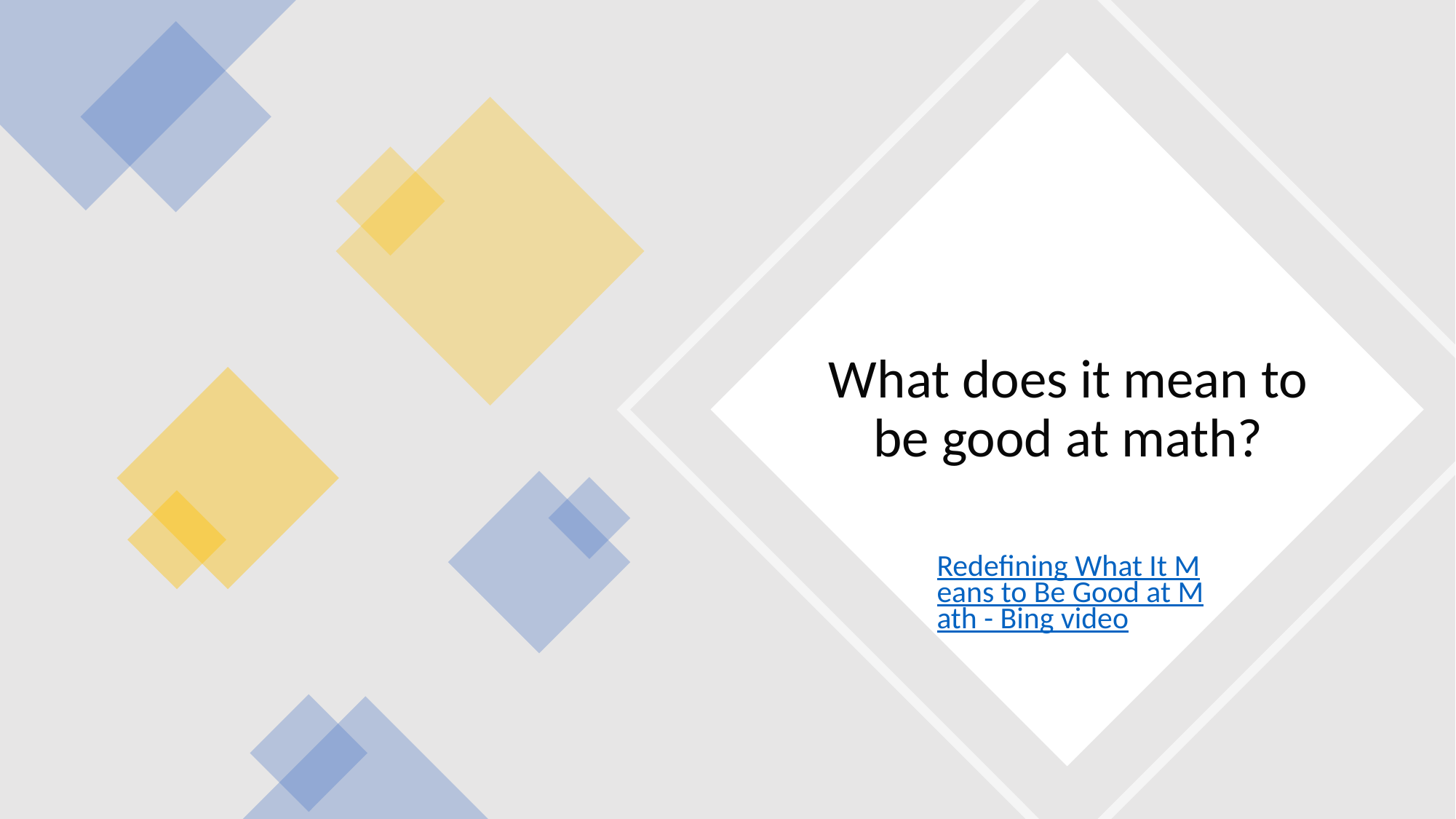

# What does it mean to be good at math?

Redefining What It Means to Be Good at Math - Bing video